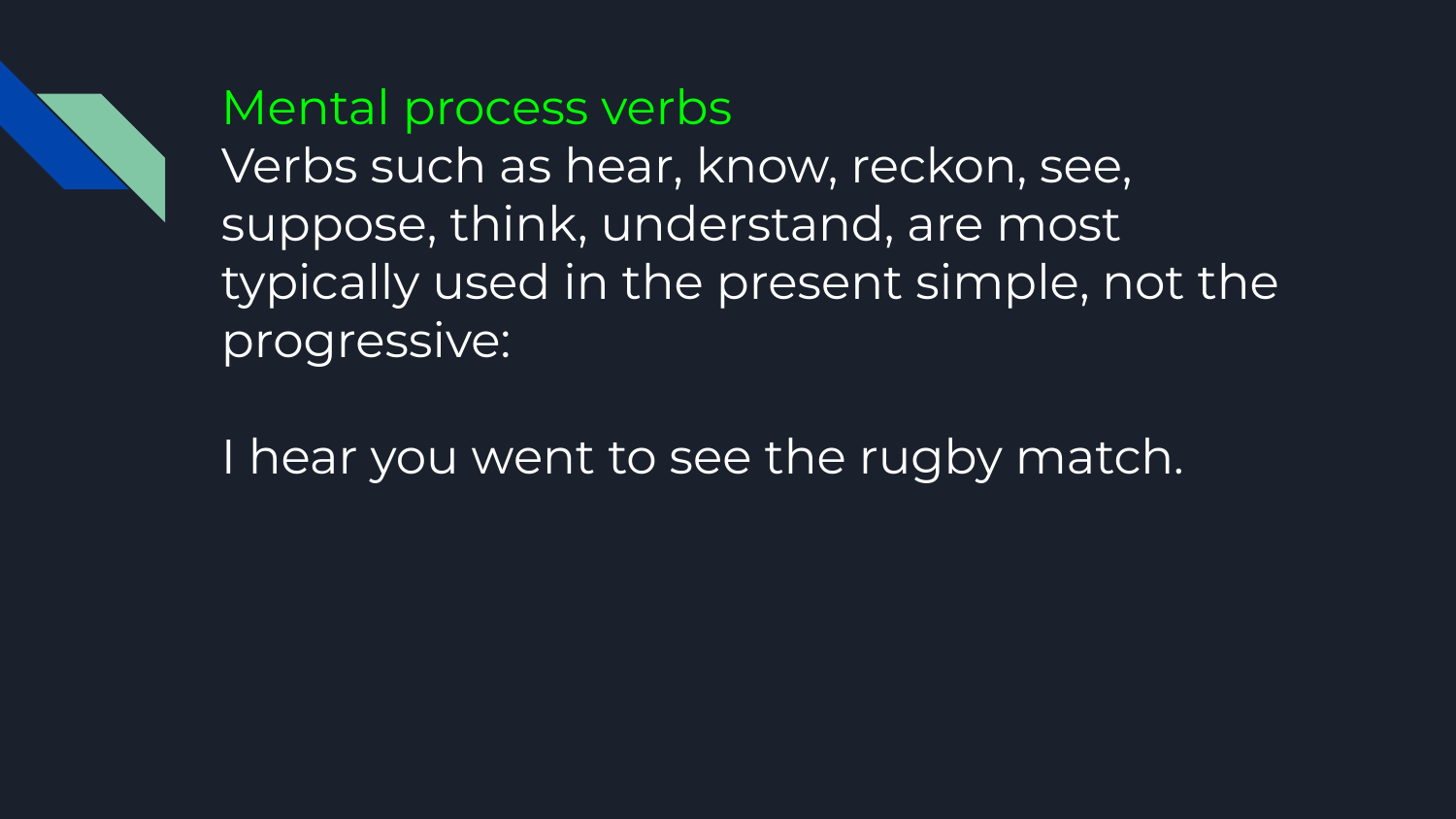

Mental process verbs
Verbs such as hear, know, reckon, see, suppose, think, understand, are most
typically used in the present simple, not the progressive:

I hear you went to see the rugby match.